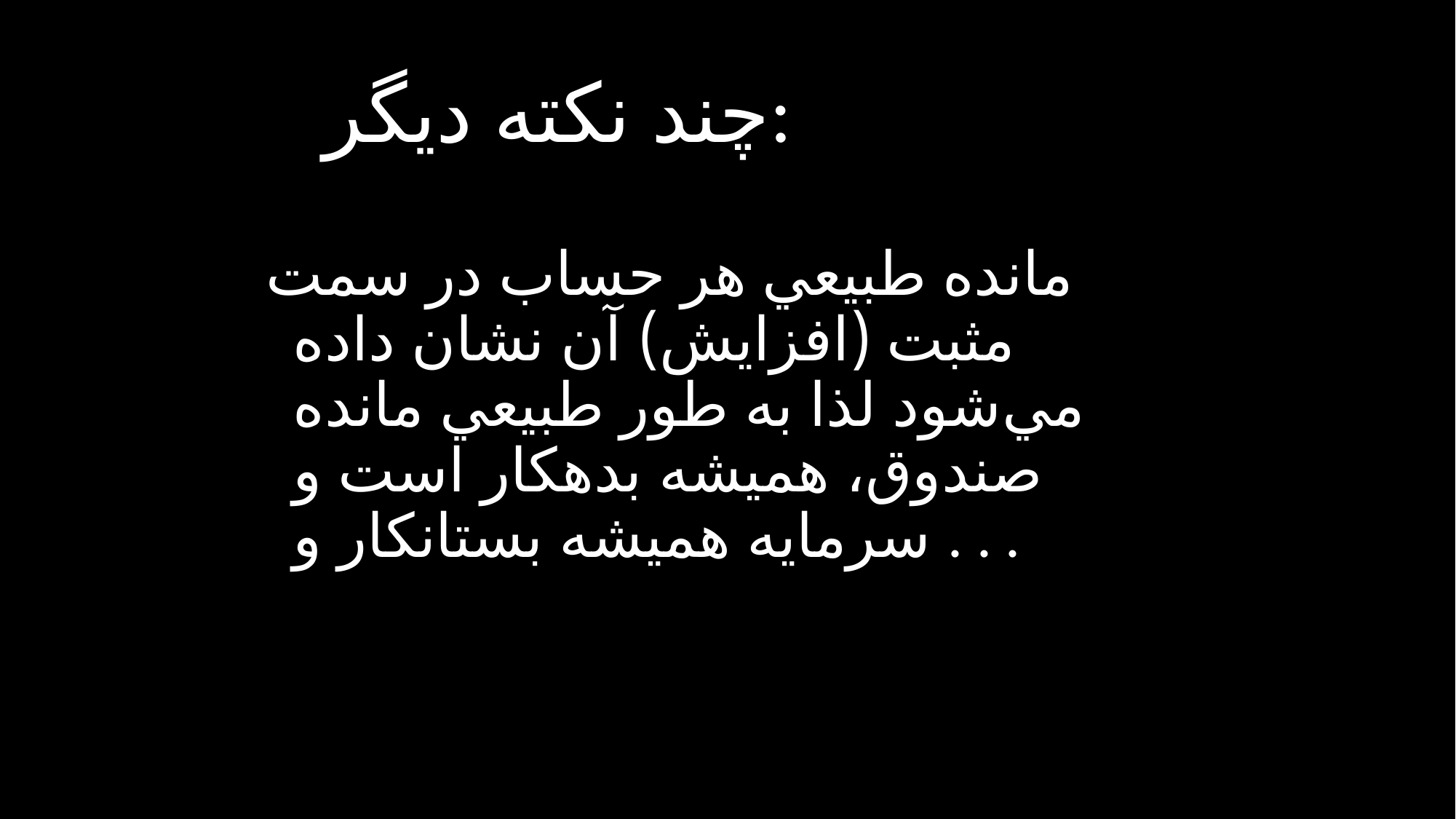

# چند نكته ديگر:
مانده طبيعي هر حساب در سمت مثبت (افزايش) آن نشان داده مي‌شود لذا به طور طبيعي مانده صندوق، هميشه بدهكار است و سرمايه هميشه بستانكار و . . .